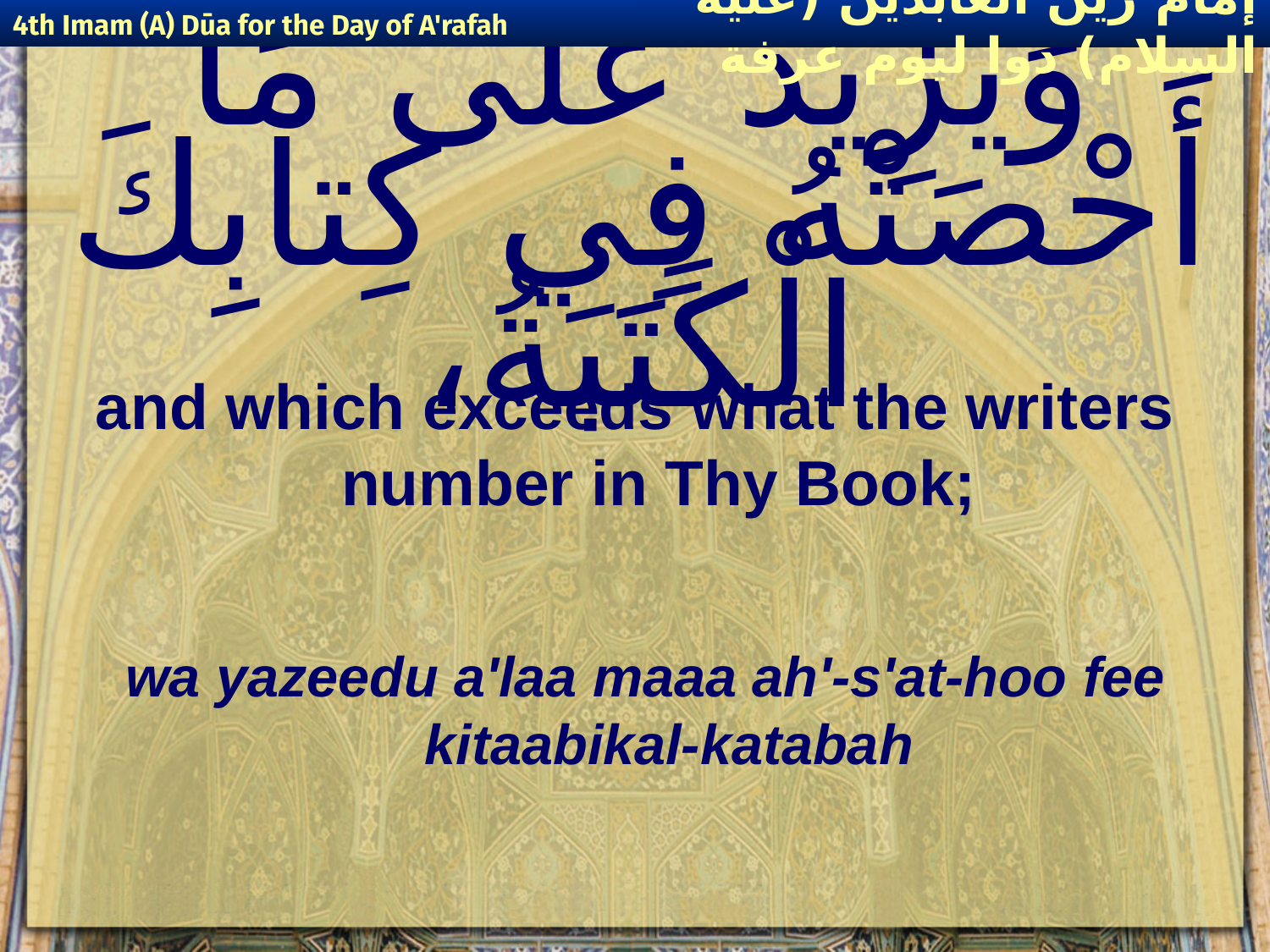

4th Imam (A) Dūa for the Day of A'rafah
إمام زين العابدين (عليه السلام) دوا ليوم عرفة
# وَيَزِيدُ عَلَى مَا أَحْصَتْهُ فِي كِتابِكَ الْكَتَبَةُ،
and which exceeds what the writers number in Thy Book;
wa yazeedu a'laa maaa ah'-s'at-hoo fee kitaabikal-katabah